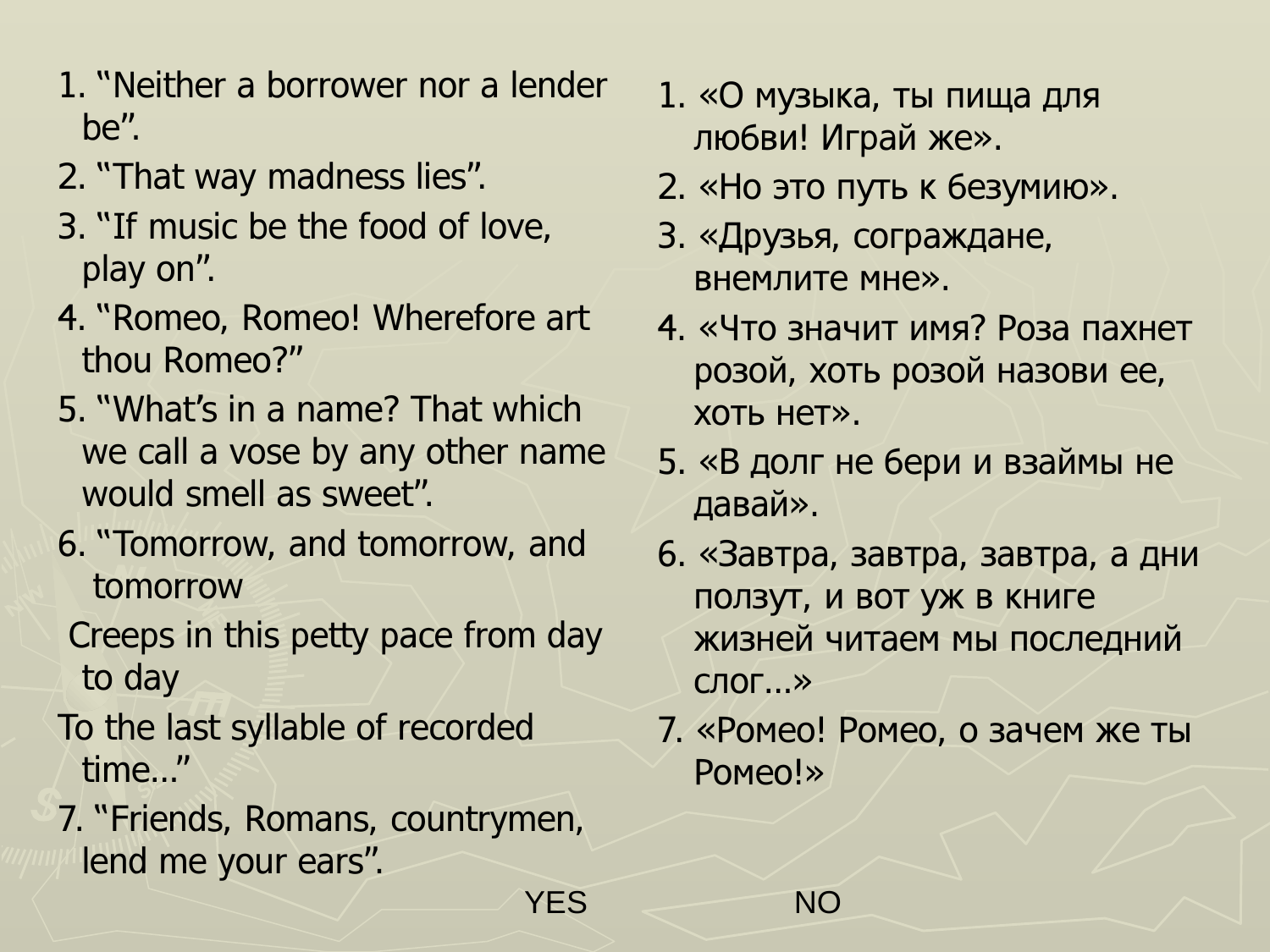

1. “Neither a borrower nor a lender be”.
2. “That way madness lies”.
3. “If music be the food of love, play on”.
4. “Romeo, Romeo! Wherefore art thou Romeo?”
5. “What’s in a name? That which we call a vose by any other name would smell as sweet”.
6. “Tomorrow, and tomorrow, and    tomorrow
 Creeps in this petty pace from day to day
To the last syllable of recorded time…”
7. “Friends, Romans, countrymen, lend me your ears”.
1. «О музыка, ты пища для любви! Играй же».
2. «Но это путь к безумию».
3. «Друзья, сограждане, внемлите мне».
4. «Что значит имя? Роза пахнет розой, хоть розой назови ее, хоть нет».
5. «В долг не бери и взаймы не давай».
6. «Завтра, завтра, завтра, а дни ползут, и вот уж в книге жизней читаем мы последний слог…»
7. «Ромео! Ромео, о зачем же ты Ромео!»
   YES
   NO